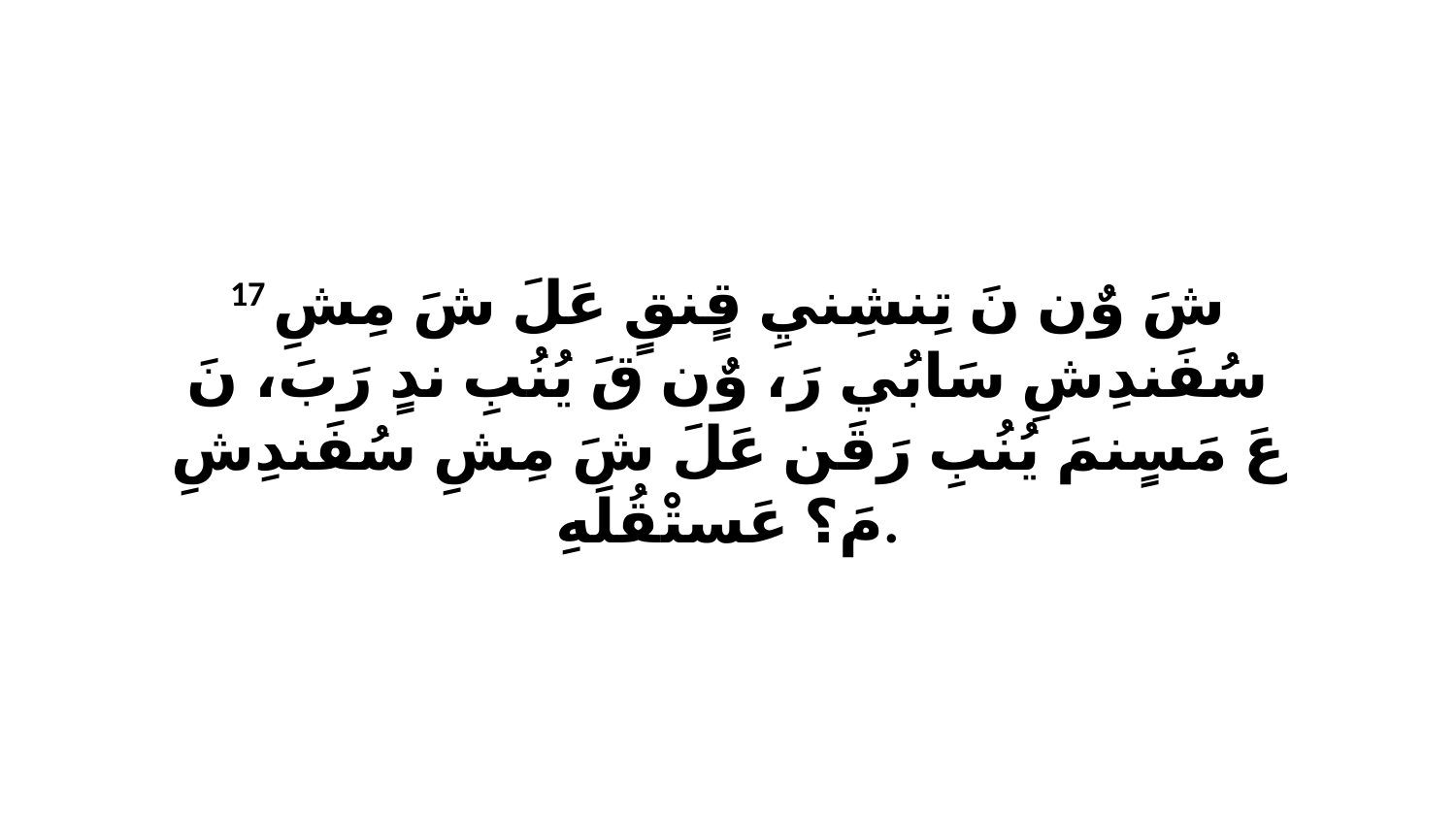

17 شَ وٌن نَ تِنشِنيِ قٍنقٍ عَلَ شَ مِشِ سُفَندِشِ سَابُي رَ، وٌن قَ يُنُبِ ندٍ رَبَ، نَ عَ مَسٍنمَ يُنُبِ رَقَن عَلَ شَ مِشِ سُفَندِشِ مَ؟ عَستْقُلَهِ.